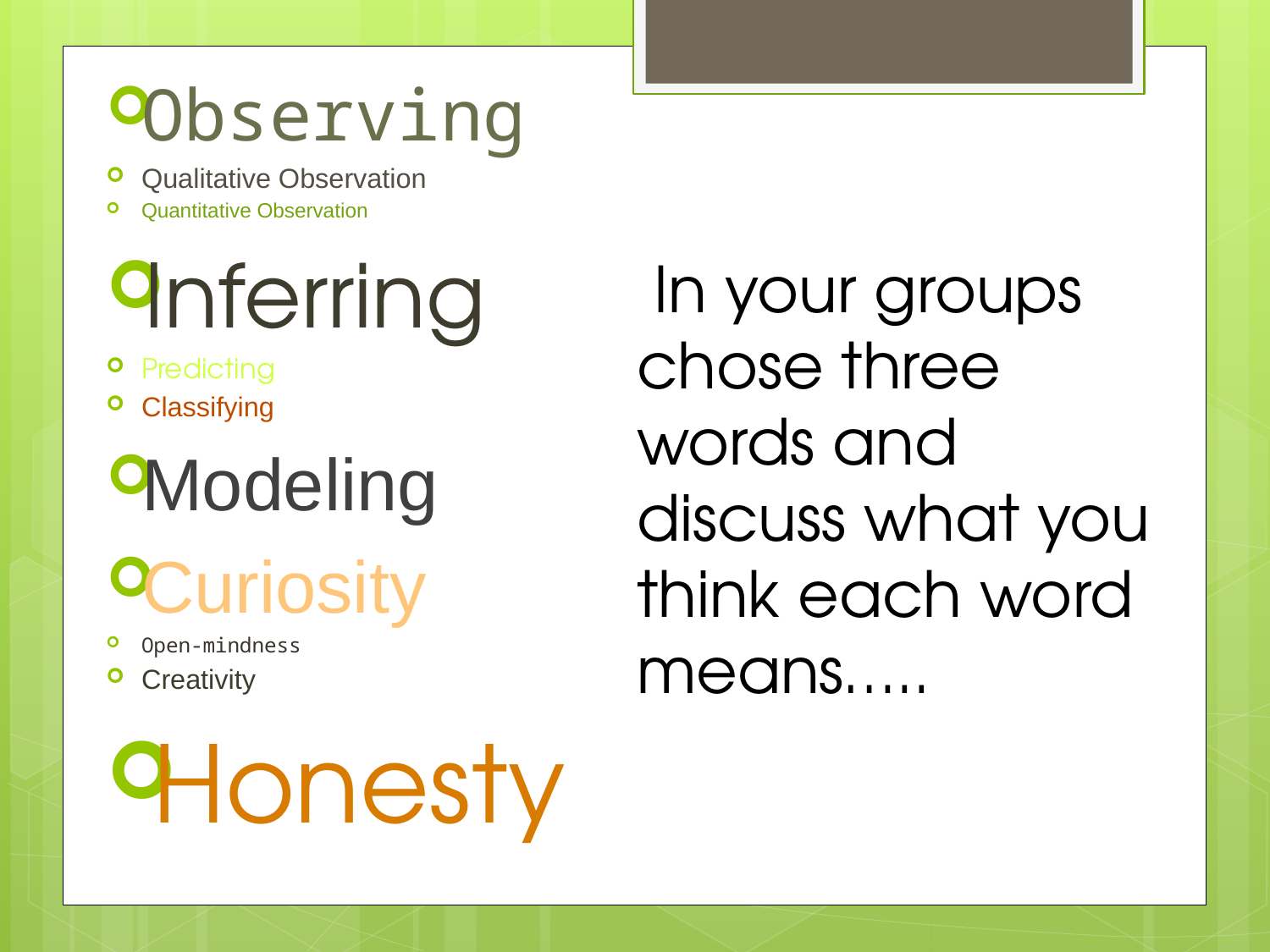

Observing
Qualitative Observation
Quantitative Observation
Inferring
Predicting
Classifying
Modeling
Curiosity
Open-mindness
Creativity
Honesty

 In your groups chose three words and discuss what you think each word means…..